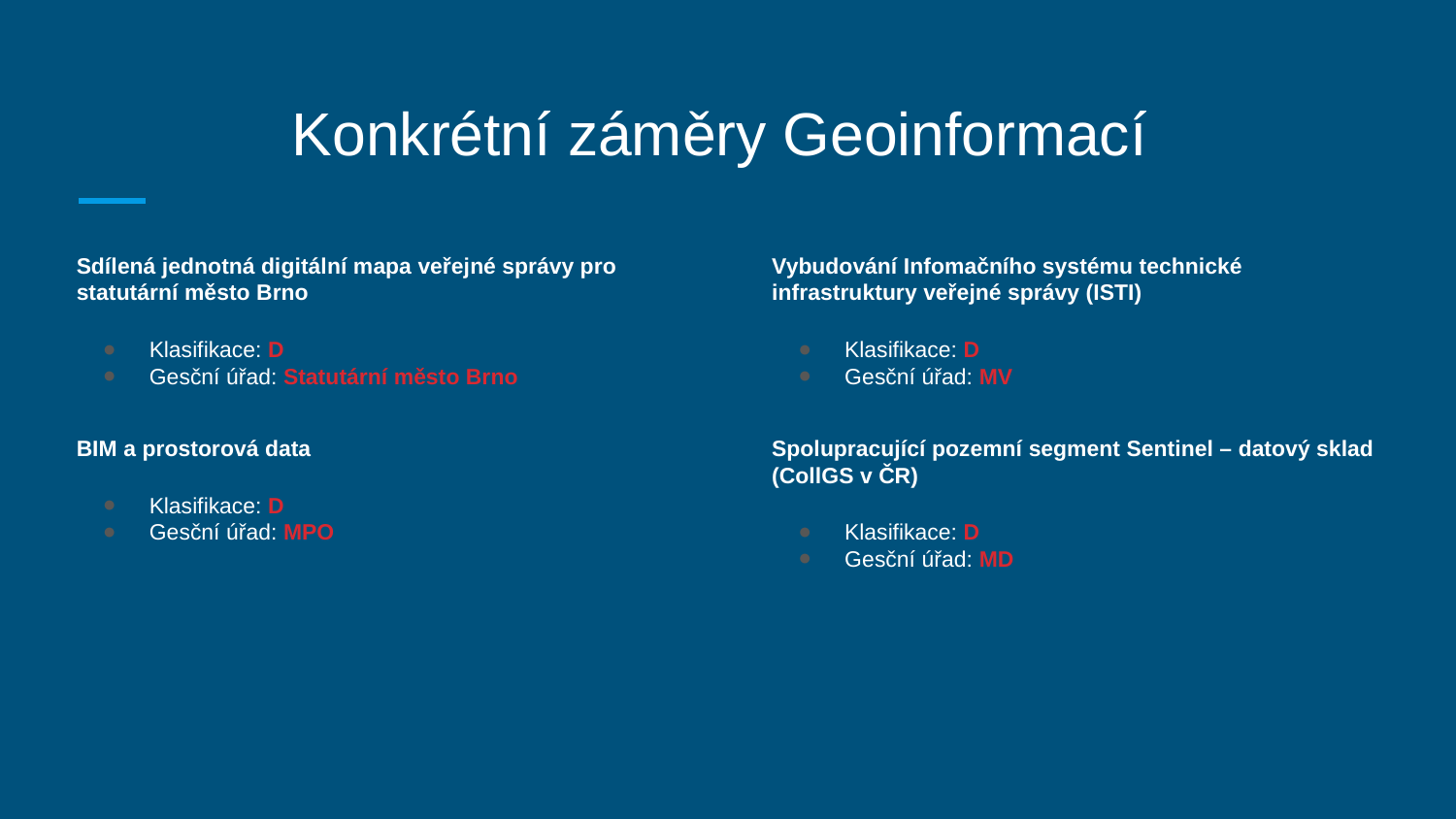

# Konkrétní záměry Geoinformací
Sdílená jednotná digitální mapa veřejné správy pro statutární město Brno
Klasifikace: D
Gesční úřad: Statutární město Brno
BIM a prostorová data
Klasifikace: D
Gesční úřad: MPO

Vybudování Infomačního systému technické infrastruktury veřejné správy (ISTI)
Klasifikace: D
Gesční úřad: MV
Spolupracující pozemní segment Sentinel – datový sklad (CollGS v ČR)
Klasifikace: D
Gesční úřad: MD